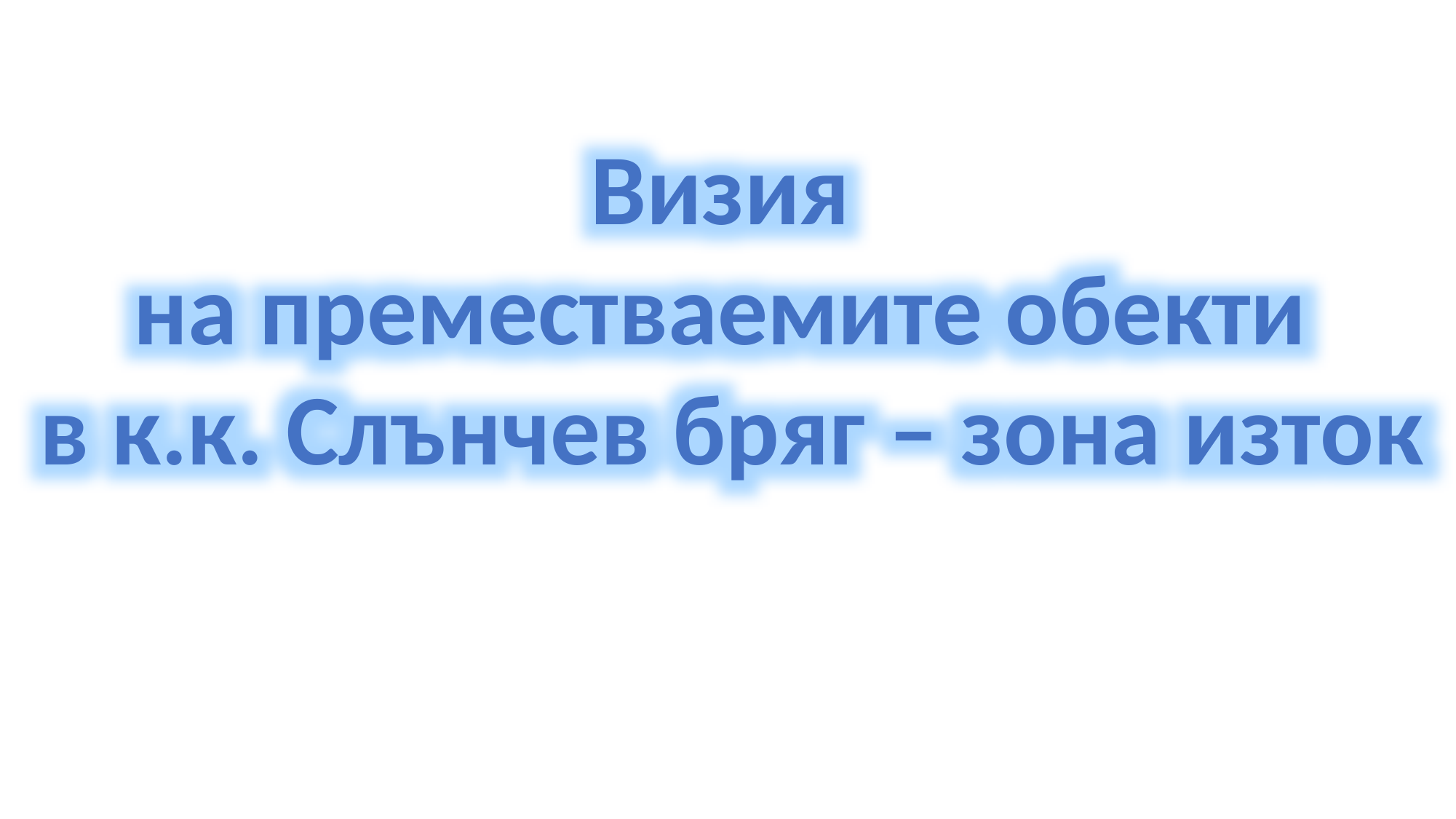

Визия
на преместваемите обекти
в к.к. Слънчев бряг – зона изток